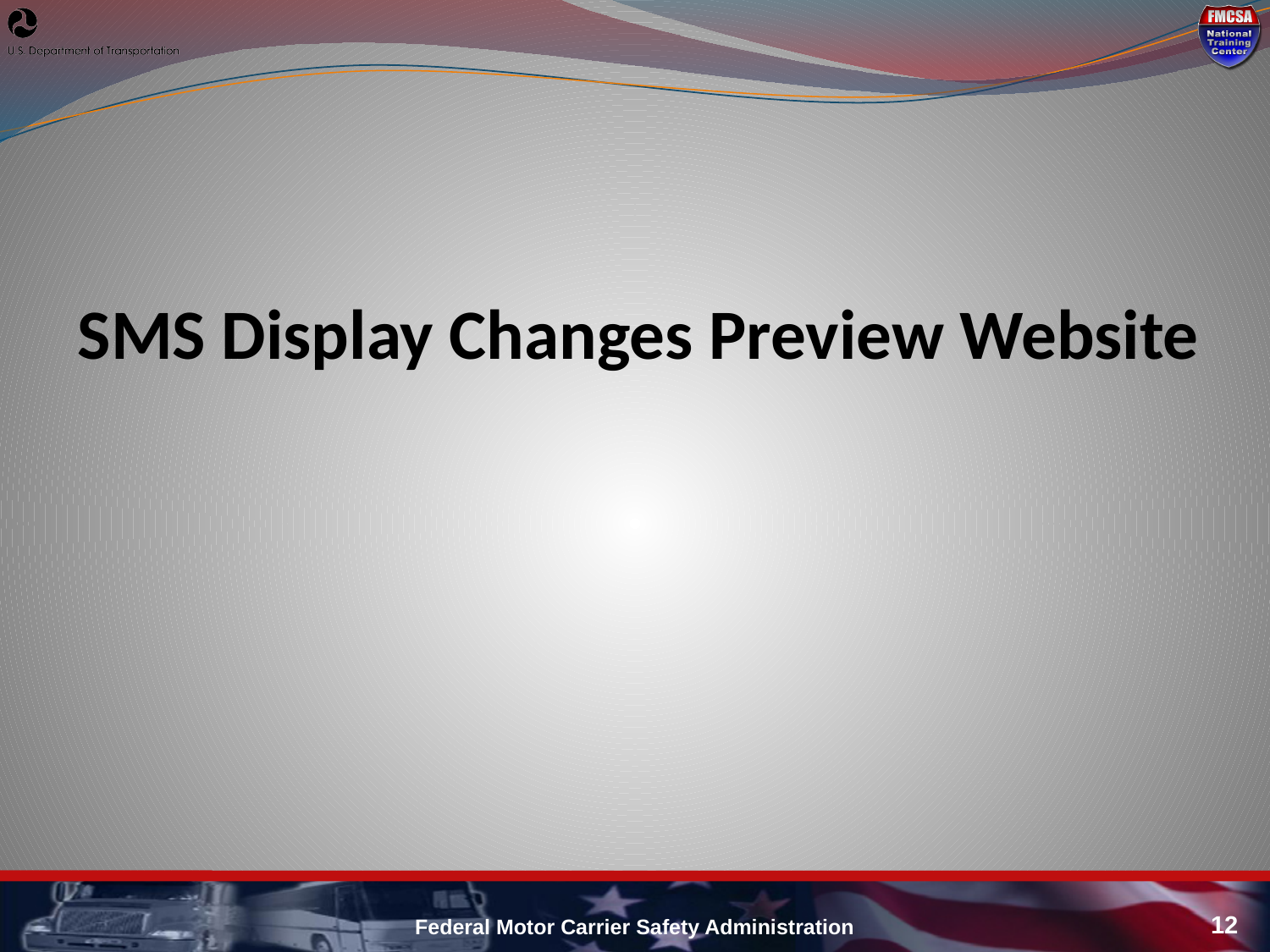

# SMS Display Changes Preview Website
Federal Motor Carrier Safety Administration
12